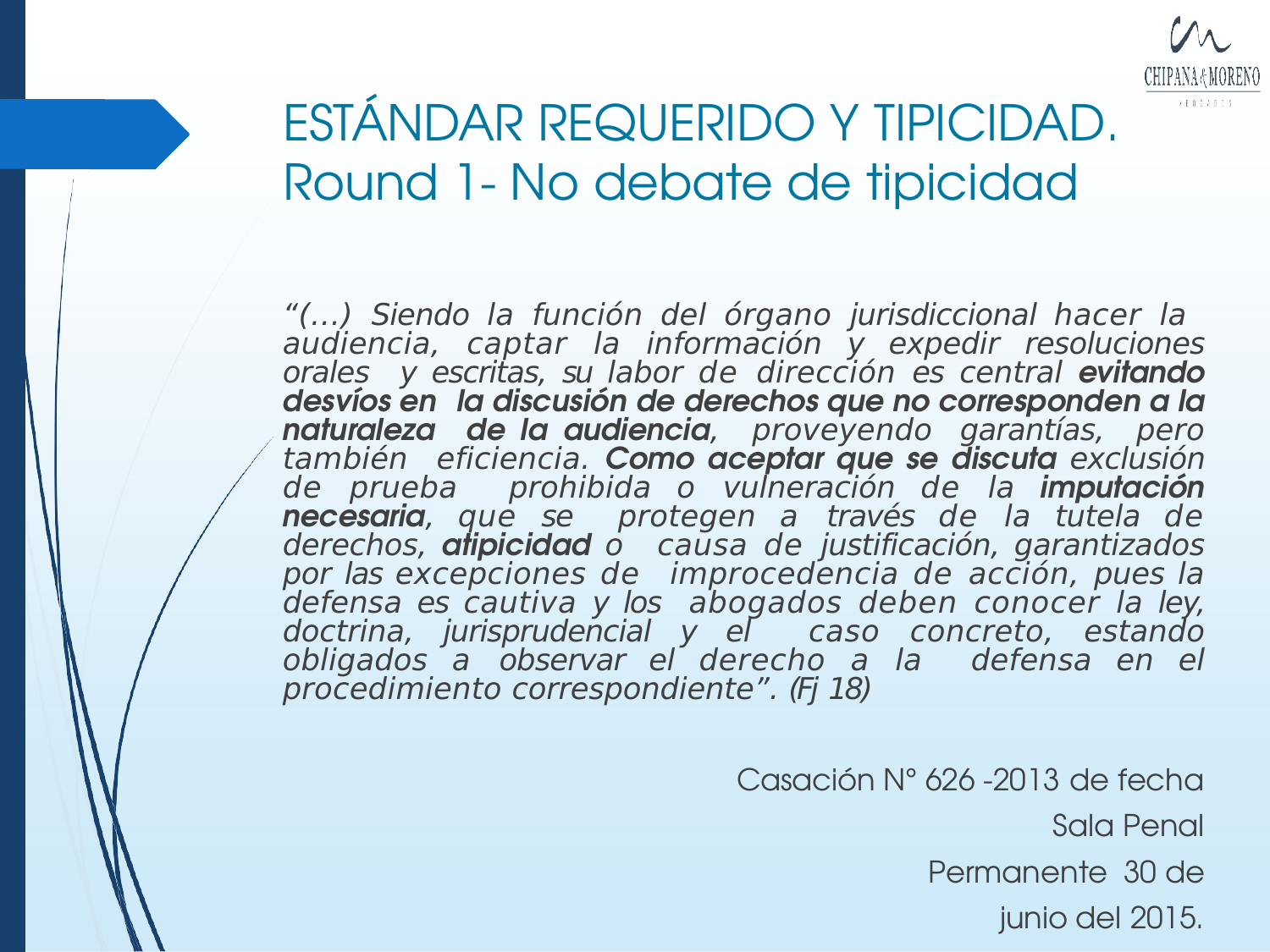

# ESTÁNDAR REQUERIDO Y TIPICIDAD.
Round 1- No debate de tipicidad
“(…) Siendo la función del órgano jurisdiccional hacer la  audiencia, captar la información y expedir resoluciones orales  y escritas, su labor de dirección es central evitando desvíos en  la discusión de derechos que no corresponden a la naturaleza  de la audiencia,  proveyendo garantías,  pero también  eficiencia. Como aceptar que se discuta exclusión de prueba  prohibida o vulneración de la imputación necesaria, que se  protegen a través de la tutela de derechos, atipicidad o  causa de justificación, garantizados por las excepciones de  improcedencia de acción, pues la defensa es cautiva y los  abogados deben conocer la ley, doctrina, jurisprudencial y el  caso concreto, estando obligados a observar el derecho a la  defensa en el procedimiento correspondiente”. (Fj 18)

Casación N° 626 -2013 de fecha  Sala Penal Permanente  30 de junio del 2015.